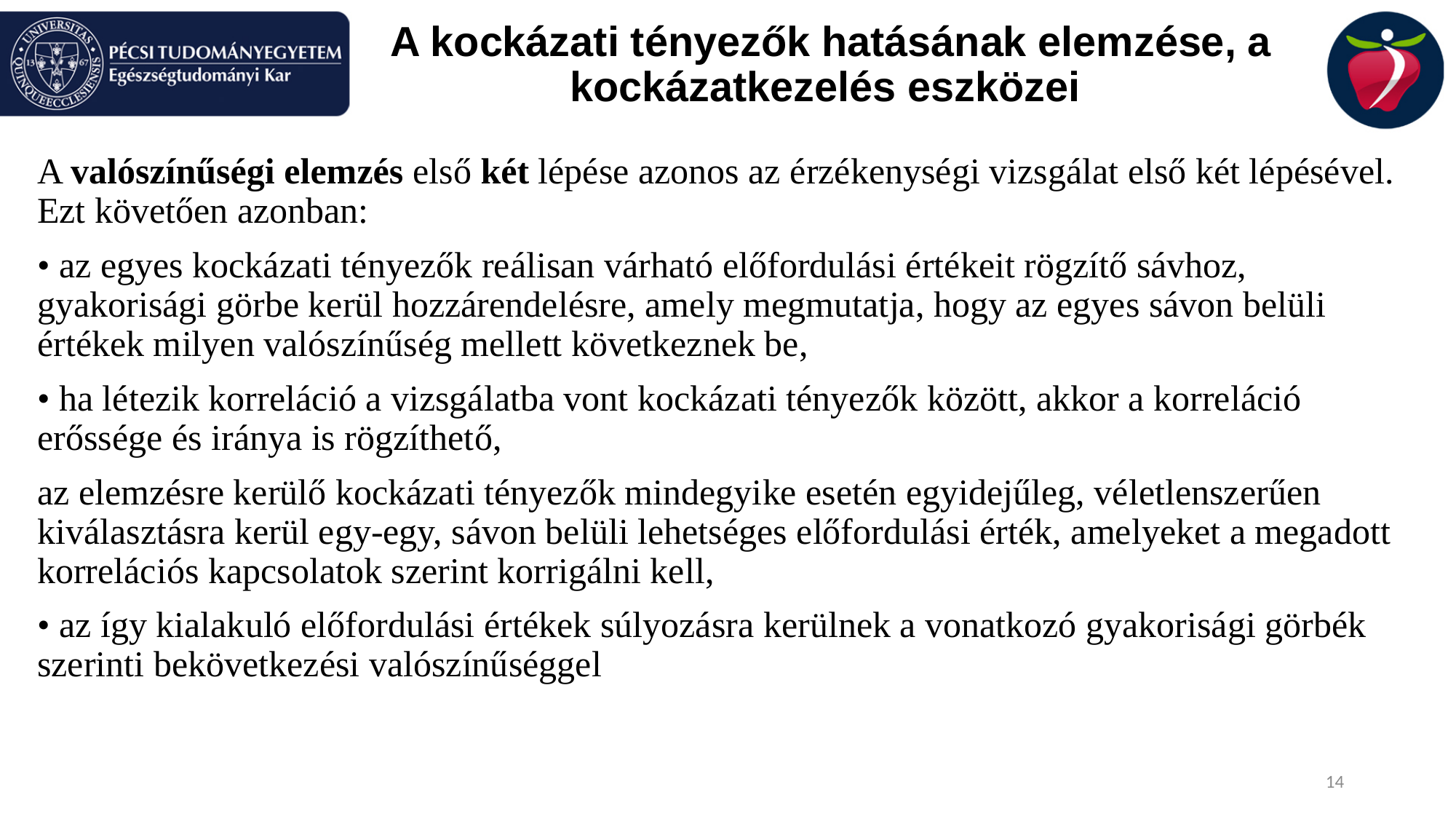

# A kockázati tényezők hatásának elemzése, a kockázatkezelés eszközei
A valószínűségi elemzés első két lépése azonos az érzékenységi vizsgálat első két lépésével. Ezt követően azonban:
• az egyes kockázati tényezők reálisan várható előfordulási értékeit rögzítő sávhoz, gyakorisági görbe kerül hozzárendelésre, amely megmutatja, hogy az egyes sávon belüli értékek milyen valószínűség mellett következnek be,
• ha létezik korreláció a vizsgálatba vont kockázati tényezők között, akkor a korreláció erőssége és iránya is rögzíthető,
az elemzésre kerülő kockázati tényezők mindegyike esetén egyidejűleg, véletlenszerűen kiválasztásra kerül egy-egy, sávon belüli lehetséges előfordulási érték, amelyeket a megadott korrelációs kapcsolatok szerint korrigálni kell,
• az így kialakuló előfordulási értékek súlyozásra kerülnek a vonatkozó gyakorisági görbék szerinti bekövetkezési valószínűséggel

14